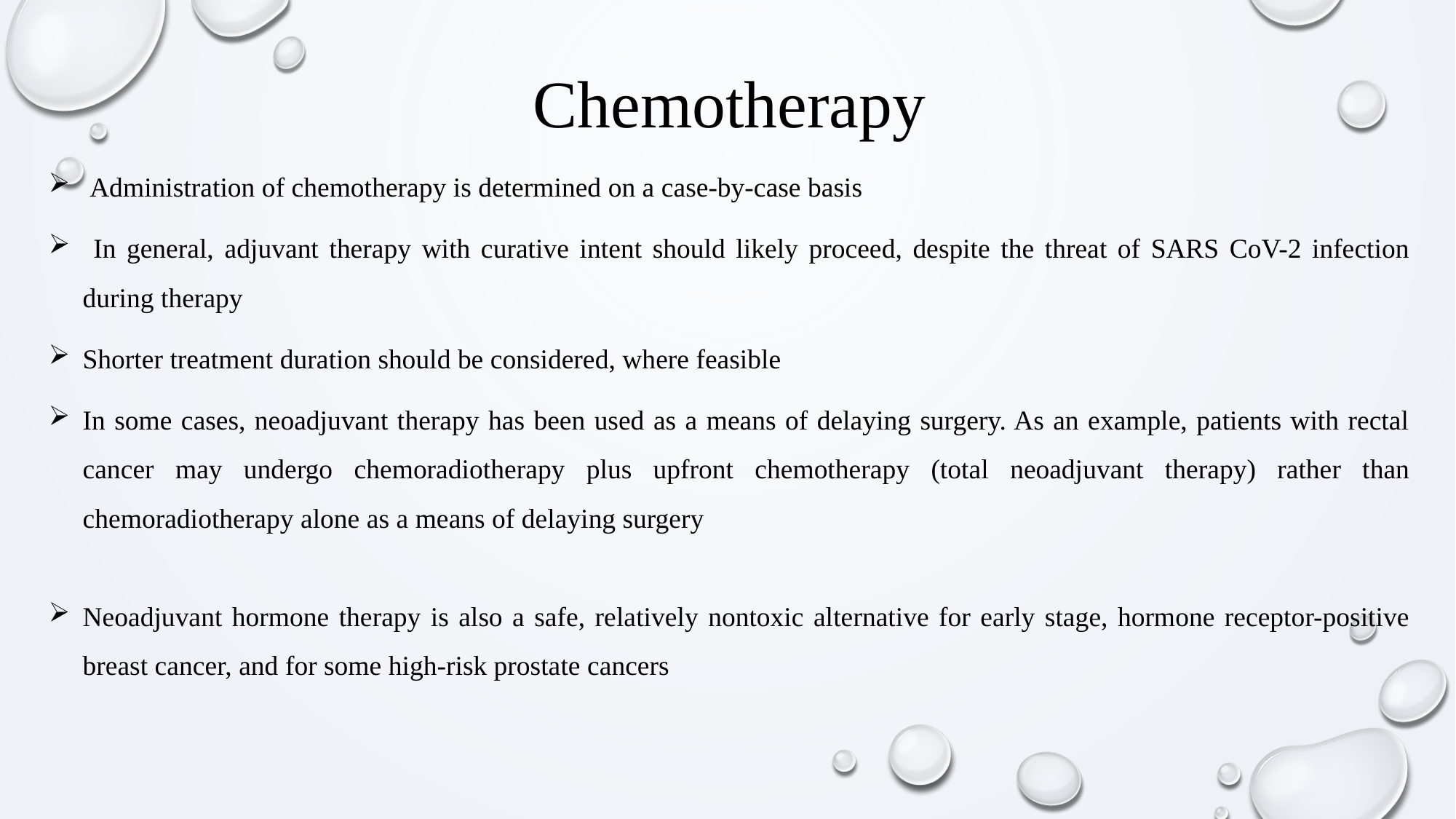

Chemotherapy
 Administration of chemotherapy is determined on a case-by-case basis
 In general, adjuvant therapy with curative intent should likely proceed, despite the threat of SARS CoV-2 infection during therapy
Shorter treatment duration should be considered, where feasible
In some cases, neoadjuvant therapy has been used as a means of delaying surgery. As an example, patients with rectal cancer may undergo chemoradiotherapy plus upfront chemotherapy (total neoadjuvant therapy) rather than chemoradiotherapy alone as a means of delaying surgery

Neoadjuvant hormone therapy is also a safe, relatively nontoxic alternative for early stage, hormone receptor-positive breast cancer, and for some high-risk prostate cancers